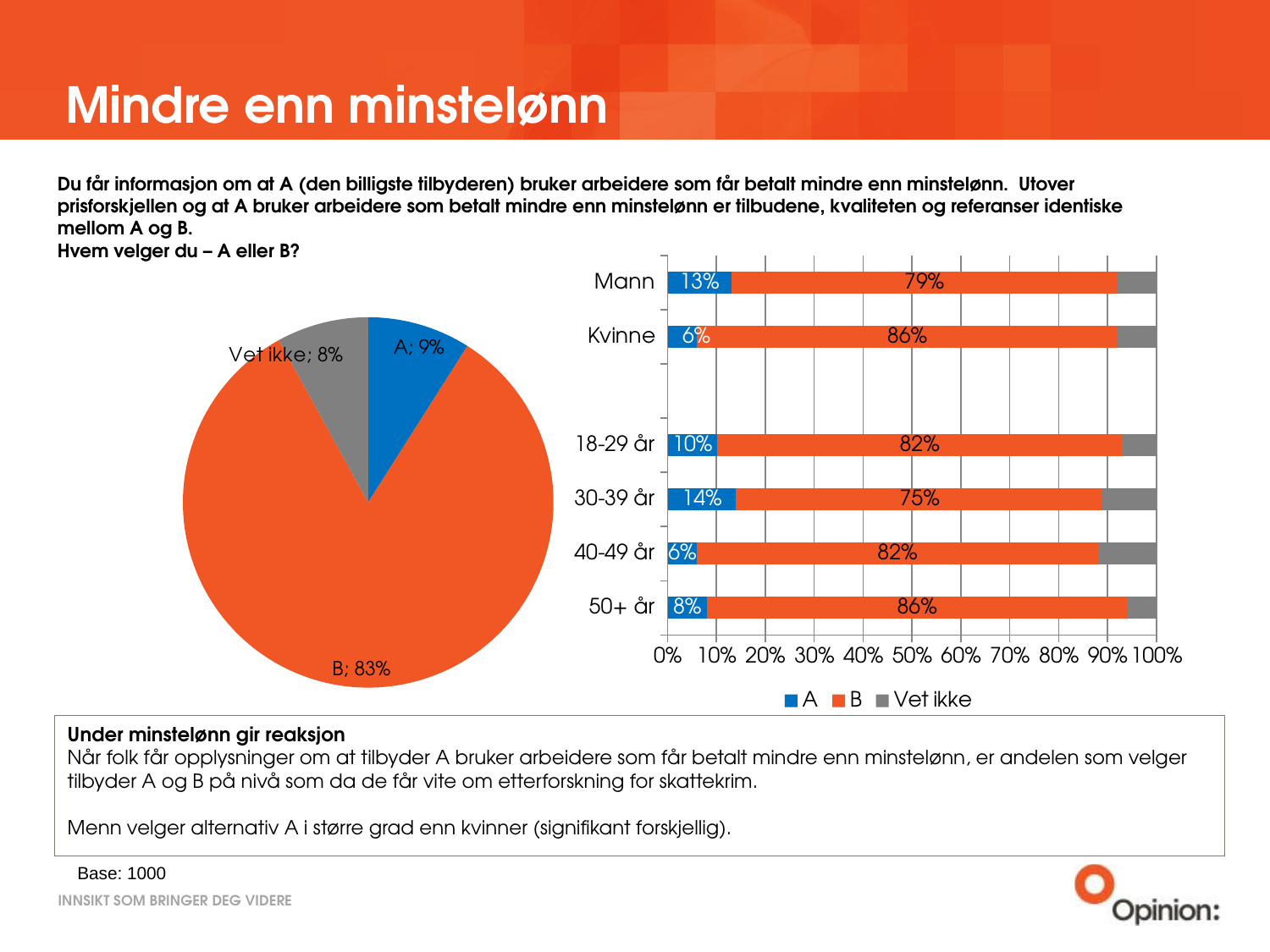

# Mindre enn minstelønn
Du får informasjon om at A (den billigste tilbyderen) bruker arbeidere som får betalt mindre enn minstelønn.  Utover prisforskjellen og at A bruker arbeidere som betalt mindre enn minstelønn er tilbudene, kvaliteten og referanser identiske mellom A og B.
Hvem velger du – A eller B?

### Chart

| Category | A | B | Vet ikke |
|---|---|---|---|
| Mann | 0.13 | 0.79 | 0.08 |
| Kvinne | 0.06 | 0.86 | 0.08 |
|  | None | None | None |
| 18-29 år | 0.1 | 0.82 | 0.07 |
| 30-39 år | 0.14 | 0.75 | 0.11 |
| 40-49 år | 0.06 | 0.82 | 0.12 |
| 50+ år | 0.08 | 0.86 | 0.06 |

### Chart

| Category | Salg |
|---|---|
| A | 0.09 |
| B | 0.83 |
| Vet ikke | 0.08 |
Under minstelønn gir reaksjon
Når folk får opplysninger om at tilbyder A bruker arbeidere som får betalt mindre enn minstelønn, er andelen som velger tilbyder A og B på nivå som da de får vite om etterforskning for skattekrim.

Menn velger alternativ A i større grad enn kvinner (signifikant forskjellig).
Base: 1000